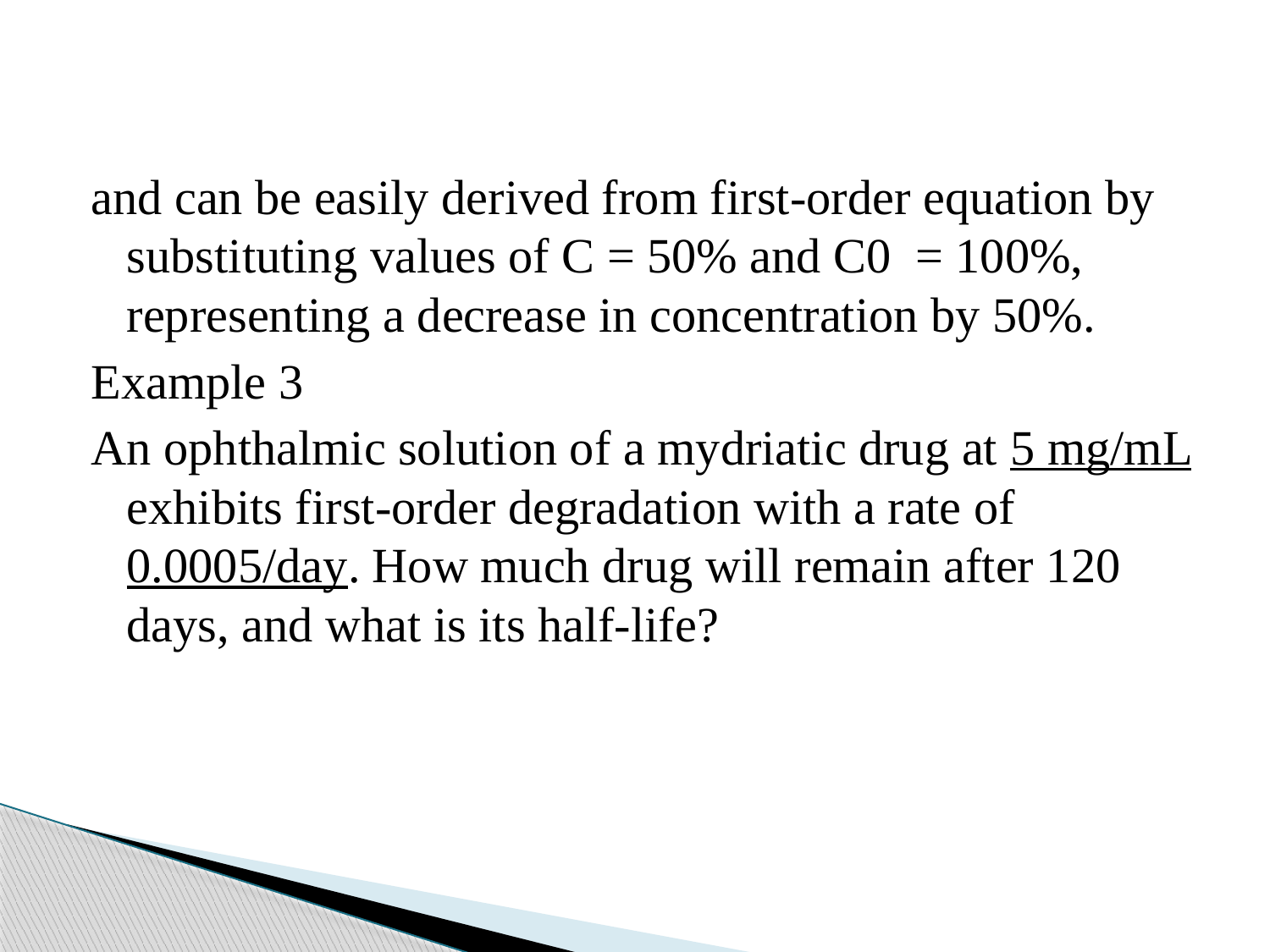

and can be easily derived from first-order equation by substituting values of C = 50% and C0  = 100%, representing a decrease in concentration by 50%.
Example 3
An ophthalmic solution of a mydriatic drug at 5 mg/mL exhibits first-order degradation with a rate of 0.0005/day. How much drug will remain after 120 days, and what is its half-life?